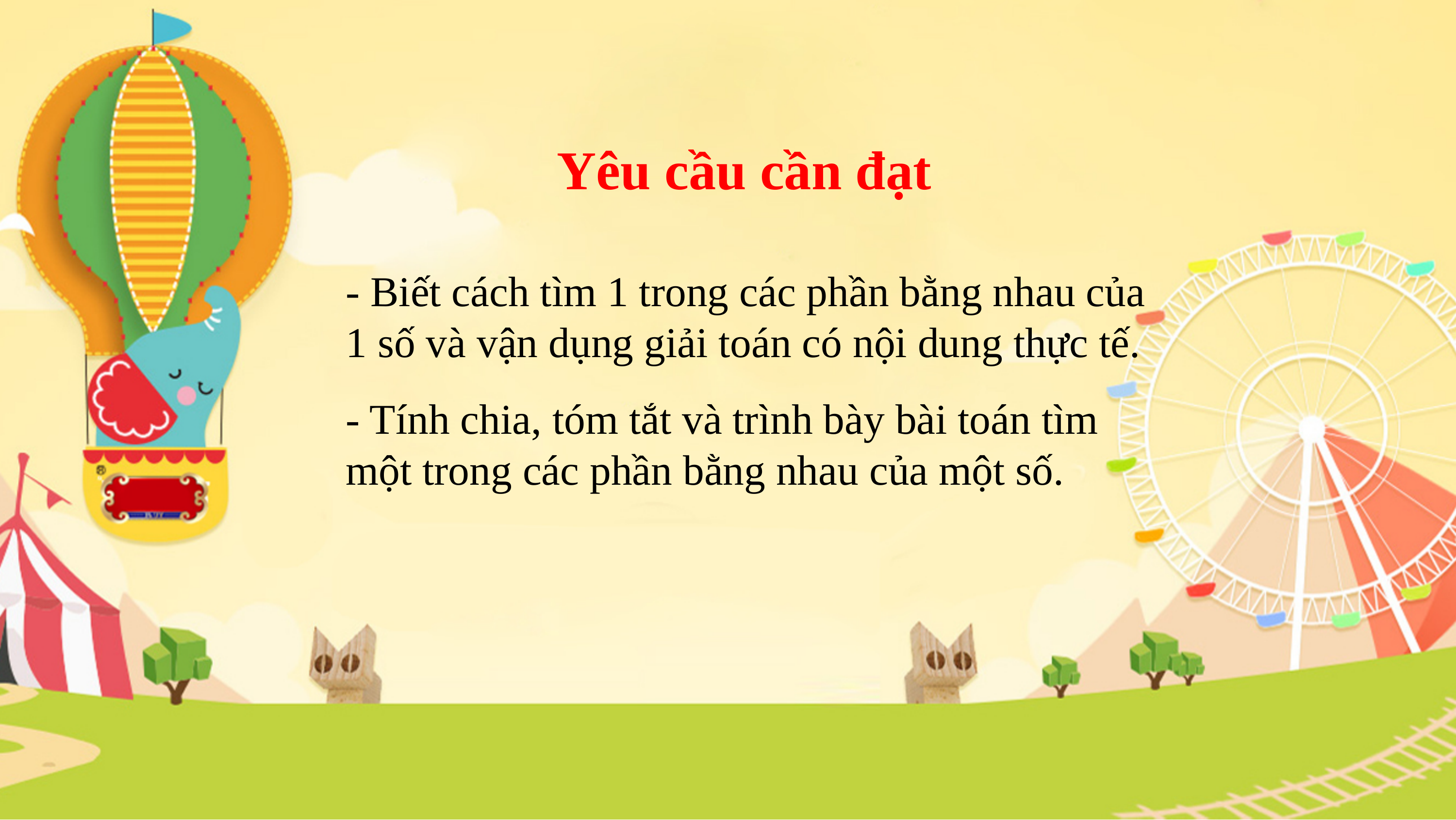

# Yêu cầu cần đạt
- Biết cách tìm 1 trong các phần bằng nhau của 1 số và vận dụng giải toán có nội dung thực tế.
- Tính chia, tóm tắt và trình bày bài toán tìm một trong các phần bằng nhau của một số.